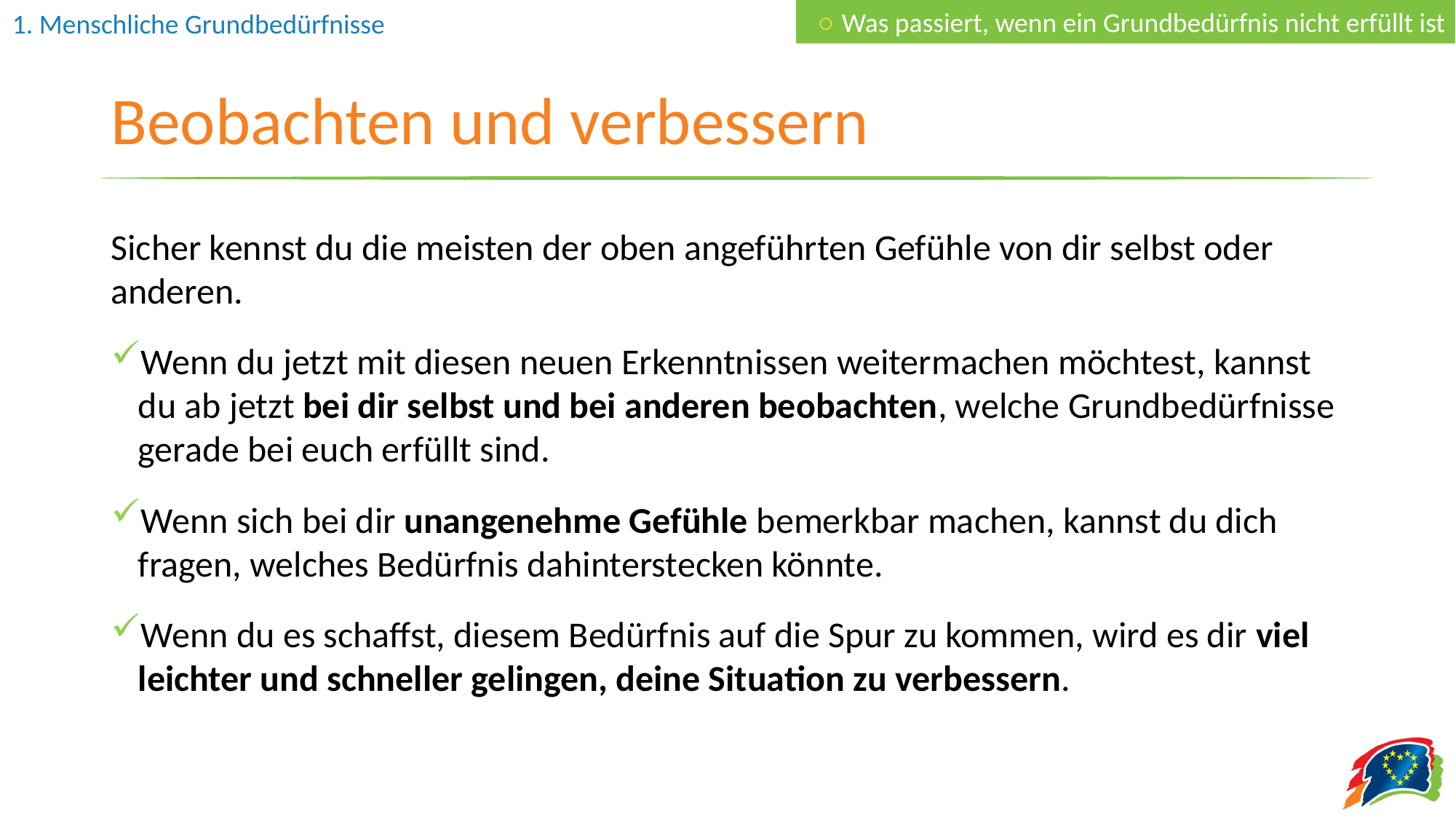

○ Was passiert, wenn ein Grundbedürfnis nicht erfüllt ist
# Beobachten und verbessern
Sicher kennst du die meisten der oben angeführten Gefühle von dir selbst oder anderen.
Wenn du jetzt mit diesen neuen Erkenntnissen weitermachen möchtest, kannst du ab jetzt bei dir selbst und bei anderen beobachten, welche Grundbedürfnisse gerade bei euch erfüllt sind.
Wenn sich bei dir unangenehme Gefühle bemerkbar machen, kannst du dich fragen, welches Bedürfnis dahinterstecken könnte.
Wenn du es schaffst, diesem Bedürfnis auf die Spur zu kommen, wird es dir viel leichter und schneller gelingen, deine Situation zu verbessern.